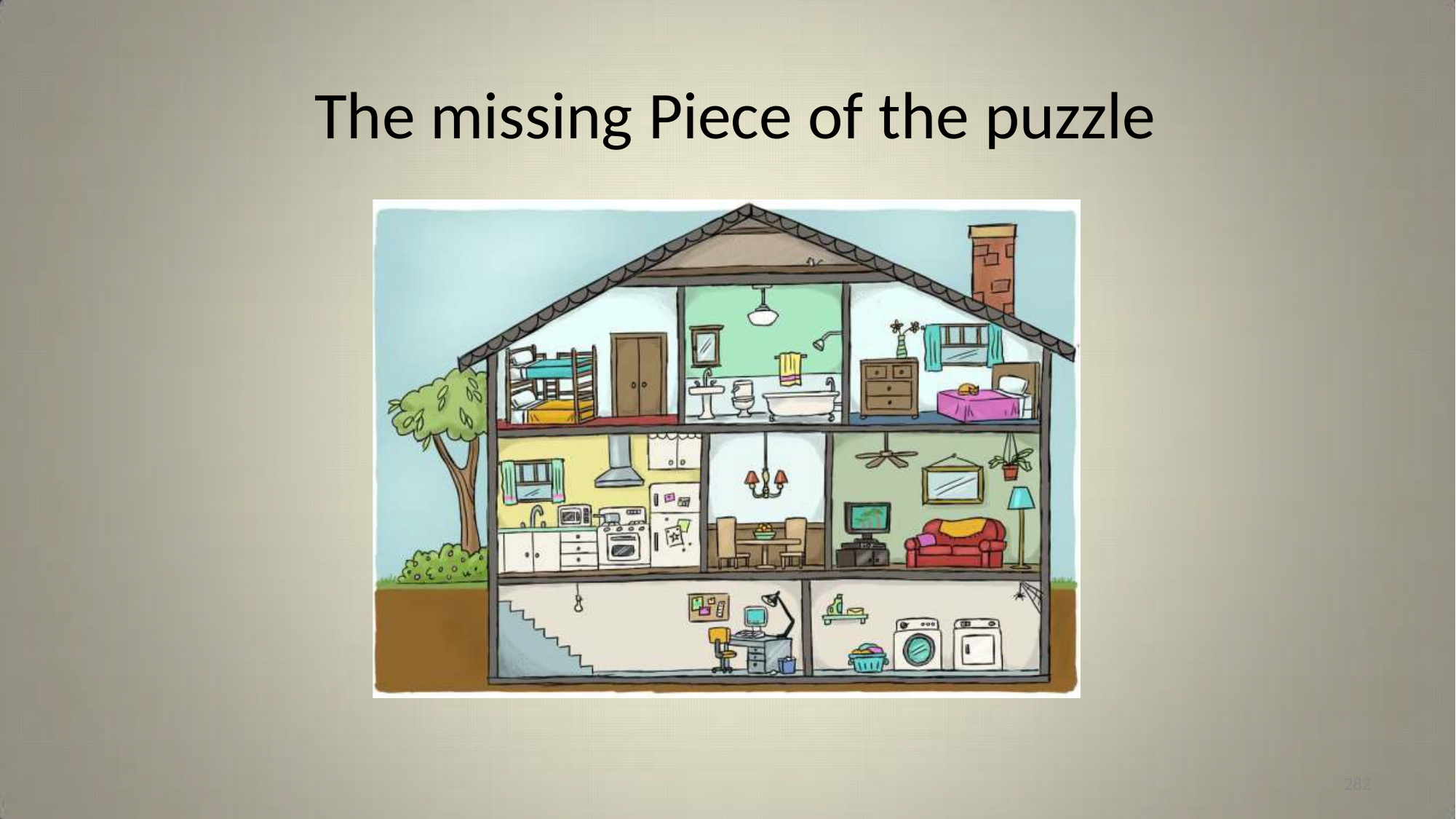

# The missing Piece of the puzzle

282